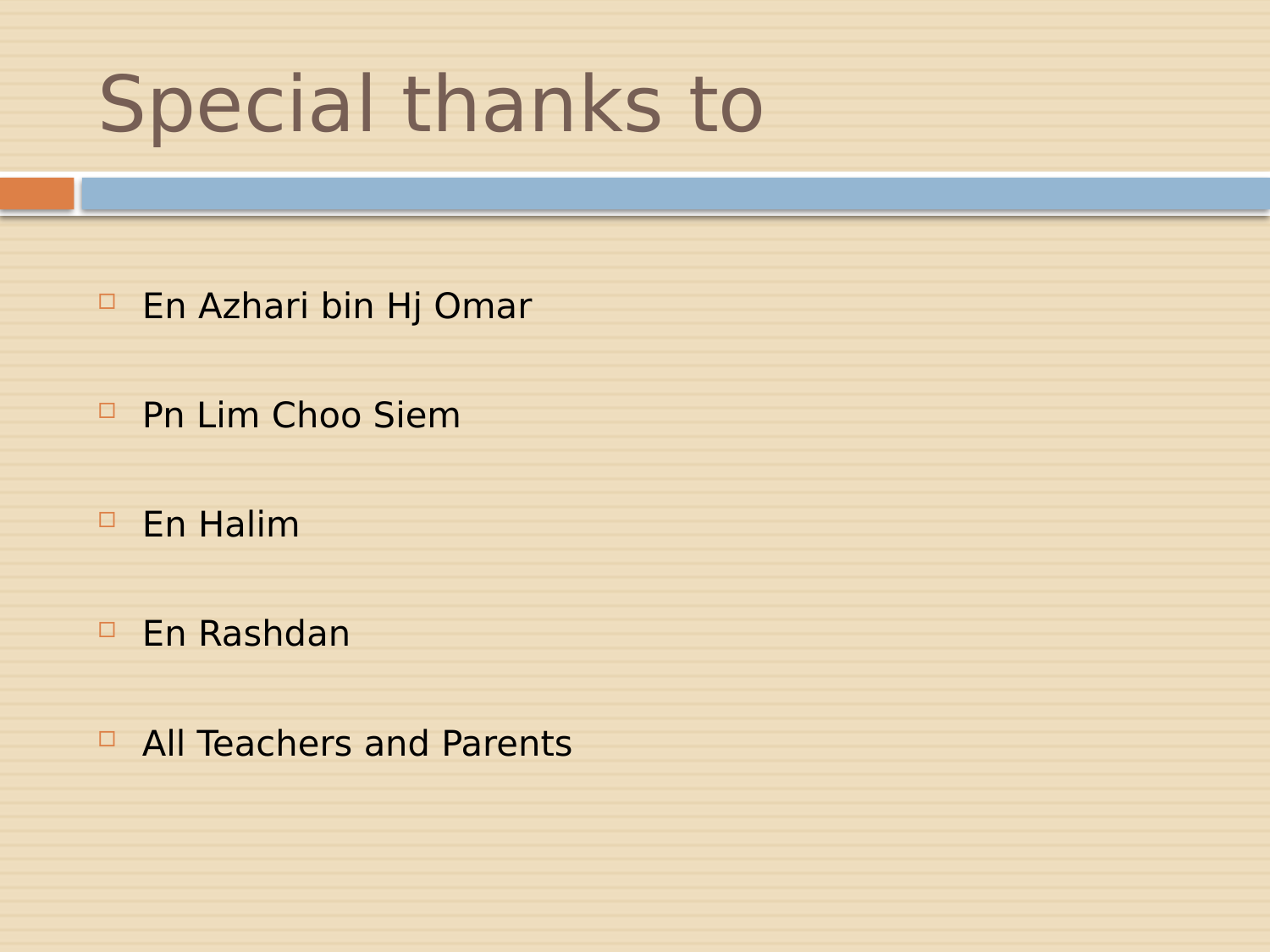

# Special thanks to

En Azhari bin Hj Omar

Pn Lim Choo Siem

En Halim

En Rashdan

All Teachers and Parents